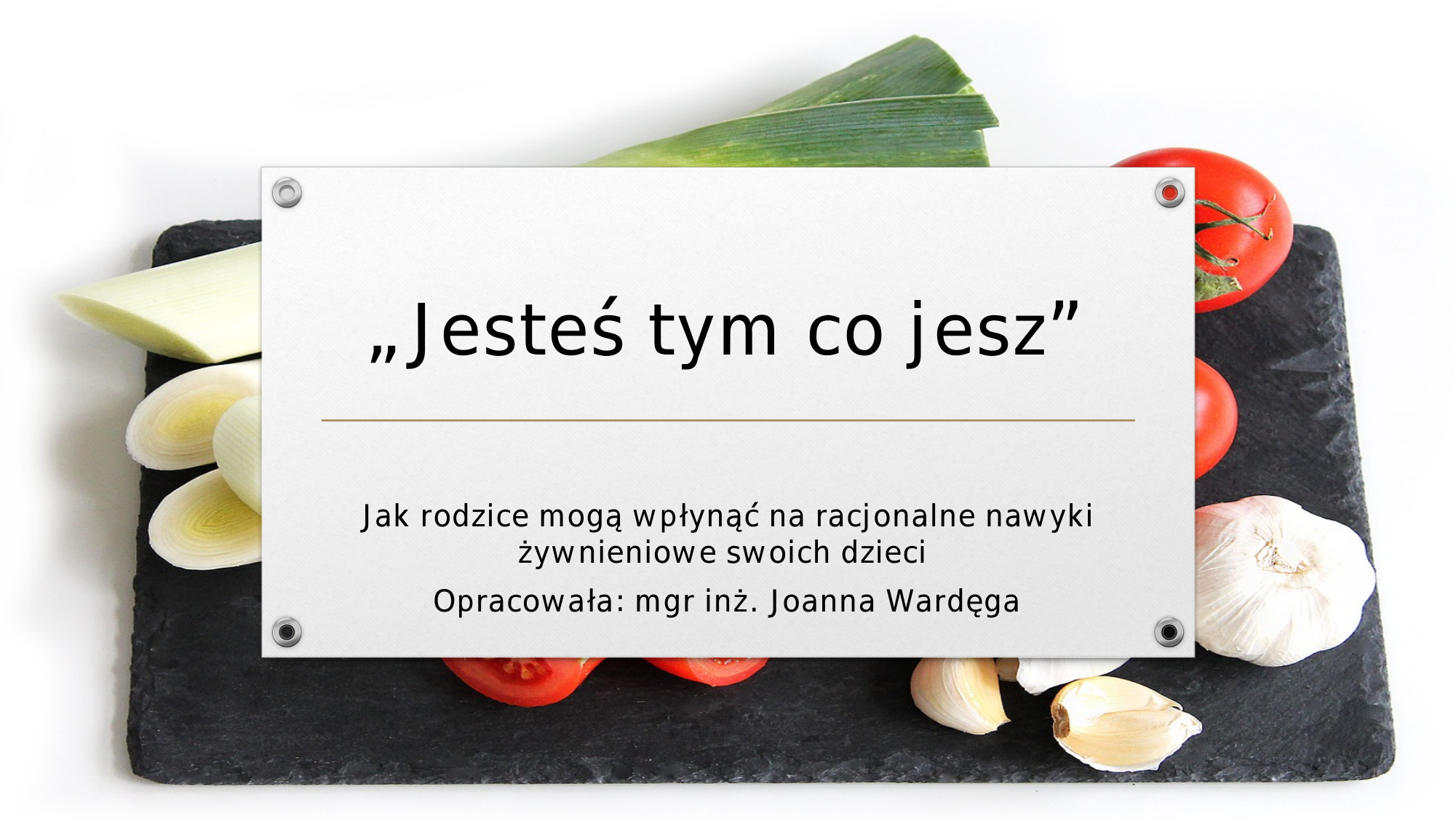

„Jesteś tym co jesz”

Jak rodzice mogą wpłynąć na racjonalne nawyki żywnieniowe swoich dzieci
Opracowała: mgr inż. Joanna Wardęga